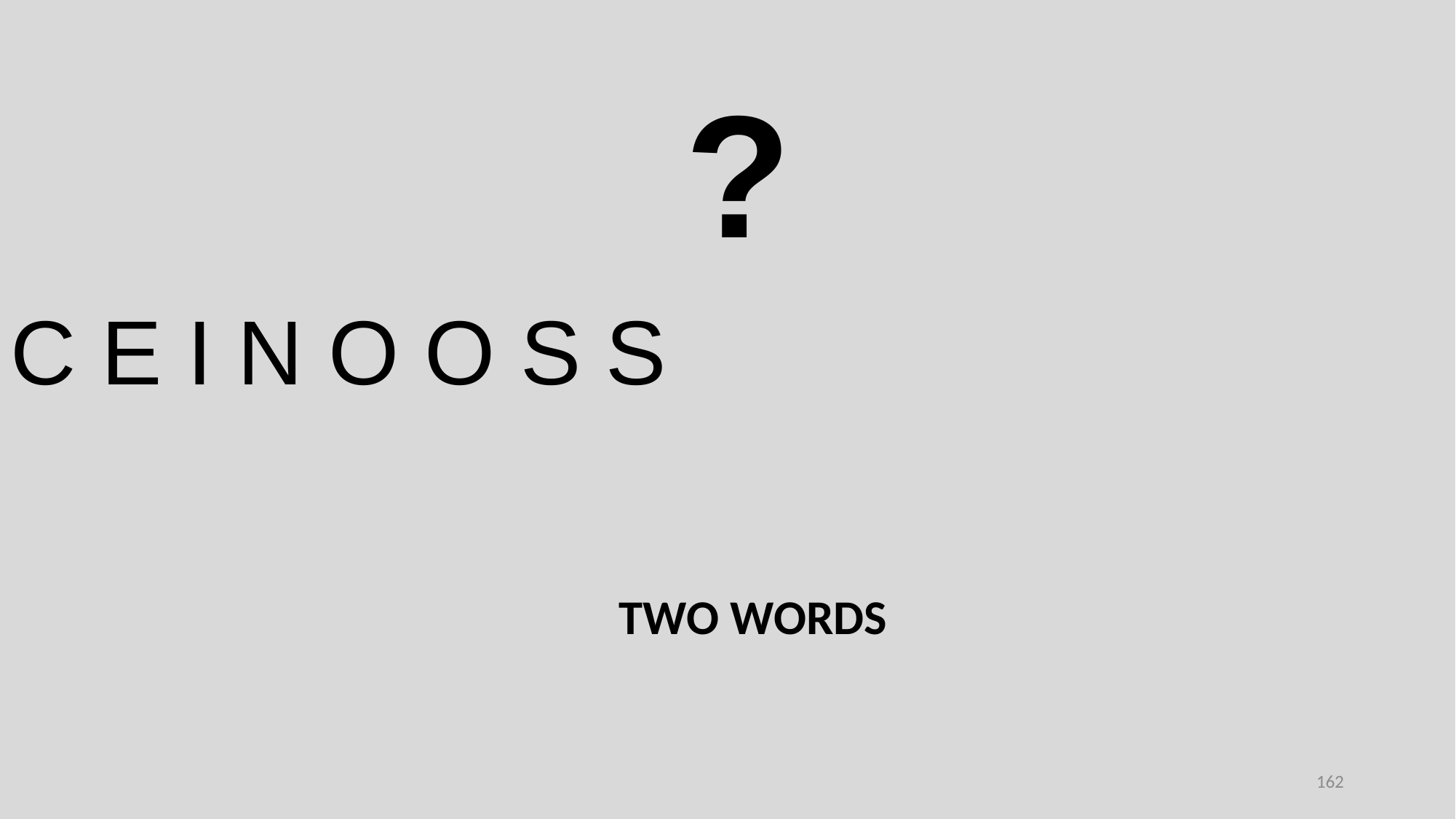

?
C E I N O O S S
TWO WORDS
162